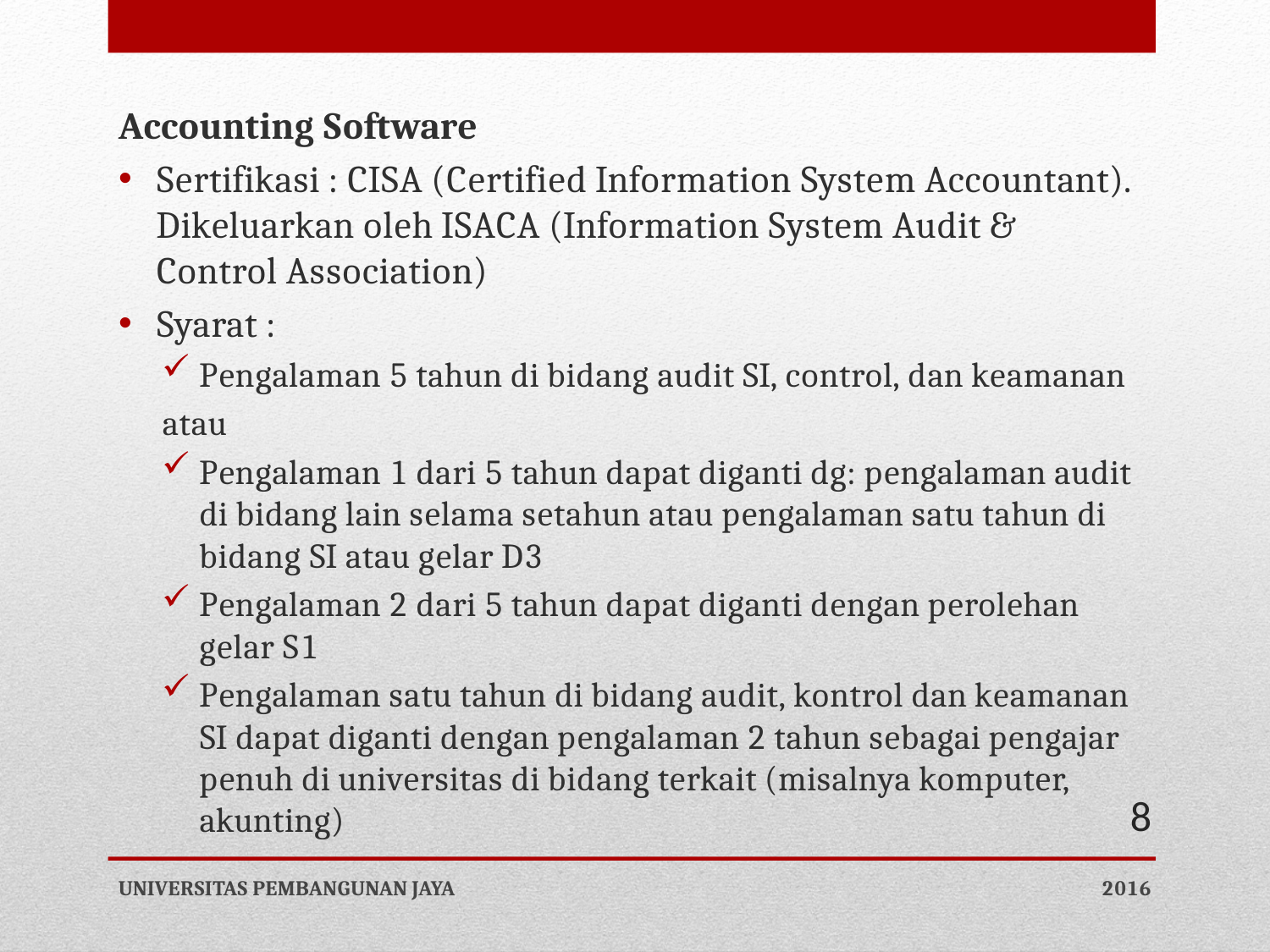

Accounting Software
Sertifikasi : CISA (Certified Information System Accountant). Dikeluarkan oleh ISACA (Information System Audit & Control Association)
Syarat :
Pengalaman 5 tahun di bidang audit SI, control, dan keamanan
atau
Pengalaman 1 dari 5 tahun dapat diganti dg: pengalaman audit di bidang lain selama setahun atau pengalaman satu tahun di bidang SI atau gelar D3
Pengalaman 2 dari 5 tahun dapat diganti dengan perolehan gelar S1
Pengalaman satu tahun di bidang audit, kontrol dan keamanan SI dapat diganti dengan pengalaman 2 tahun sebagai pengajar penuh di universitas di bidang terkait (misalnya komputer, akunting)
8
UNIVERSITAS PEMBANGUNAN JAYA
2016